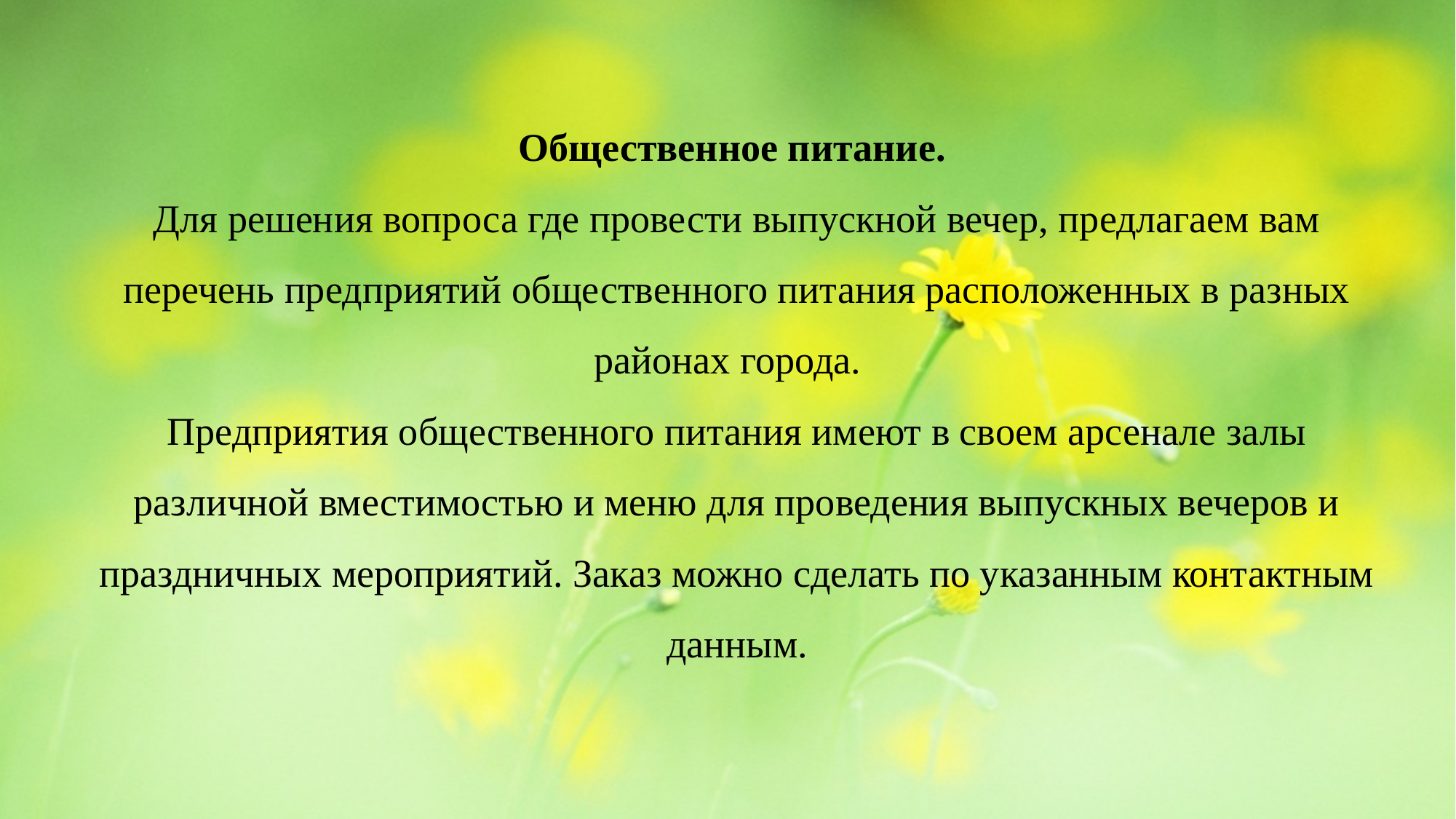

# Общественное питание. Для решения вопроса где провести выпускной вечер, предлагаем вам перечень предприятий общественного питания расположенных в разных районах города. Предприятия общественного питания имеют в своем арсенале залы различной вместимостью и меню для проведения выпускных вечеров и праздничных мероприятий. Заказ можно сделать по указанным контактным данным.